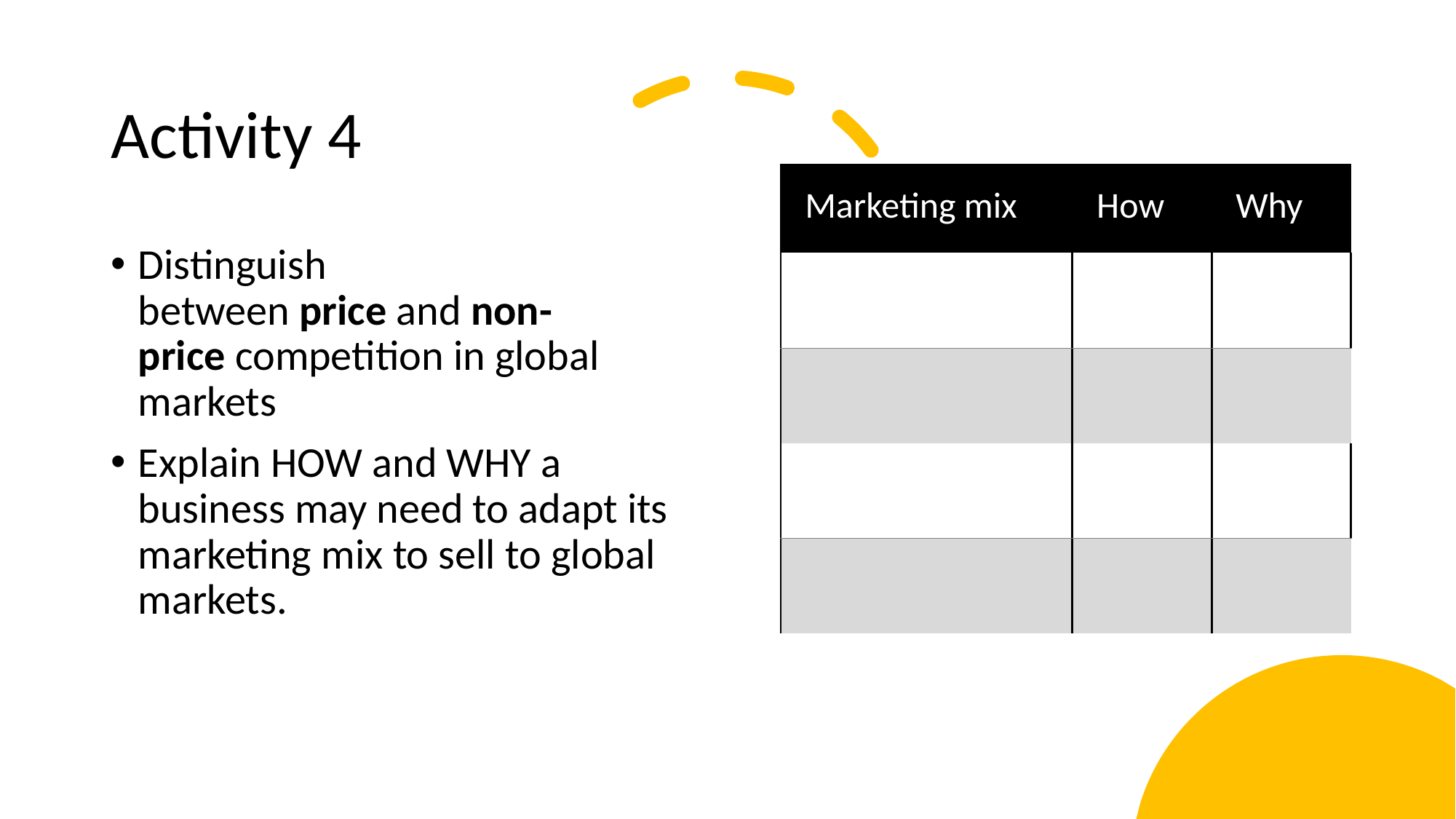

# Activity 4

| Marketing mix | How | Why |
| --- | --- | --- |
|  |  |  |
|  |  |  |
|  |  |  |
|  |  |  |
Distinguish between price and non-price competition in global markets
Explain HOW and WHY a business may need to adapt its marketing mix to sell to global markets.